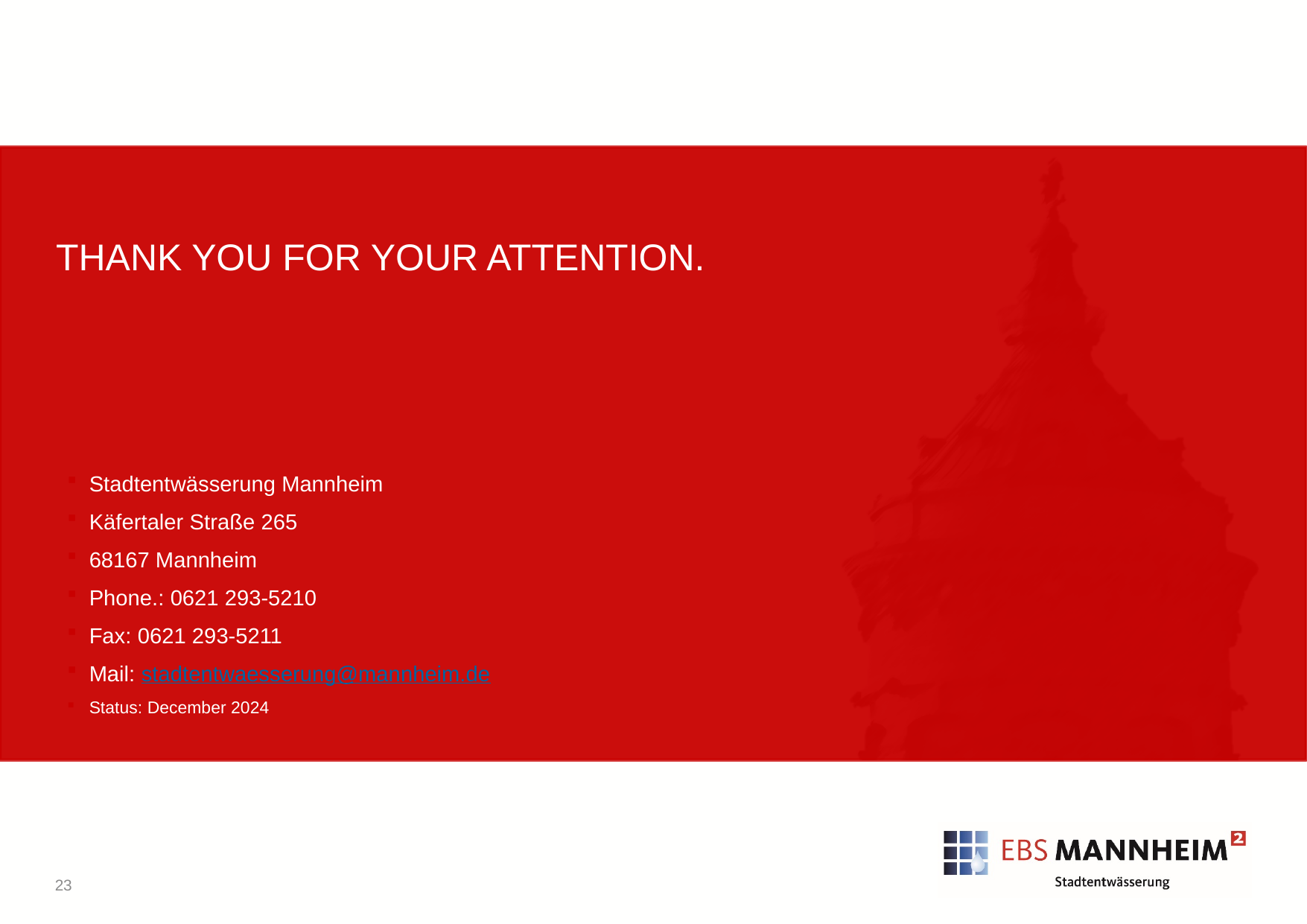

# Thank you for your attention.
Stadtentwässerung Mannheim
Käfertaler Straße 265
68167 Mannheim
Phone.: 0621 293-5210
Fax: 0621 293-5211
Mail: stadtentwaesserung@mannheim.de
Status: December 2024

23